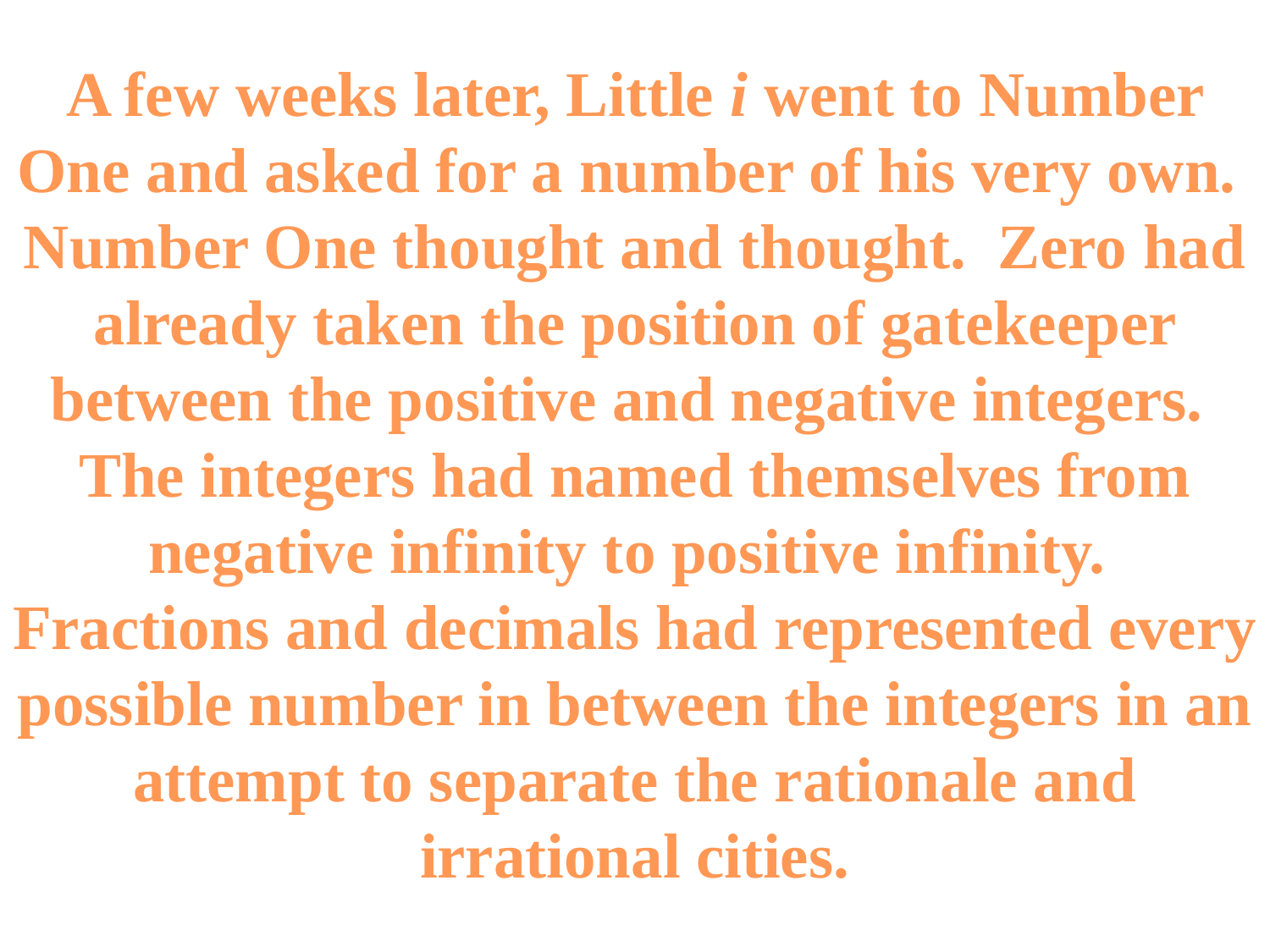

A few weeks later, Little i went to Number One and asked for a number of his very own.  Number One thought and thought.  Zero had already taken the position of gatekeeper between the positive and negative integers.  The integers had named themselves from negative infinity to positive infinity.  Fractions and decimals had represented every possible number in between the integers in an attempt to separate the rationale and irrational cities.